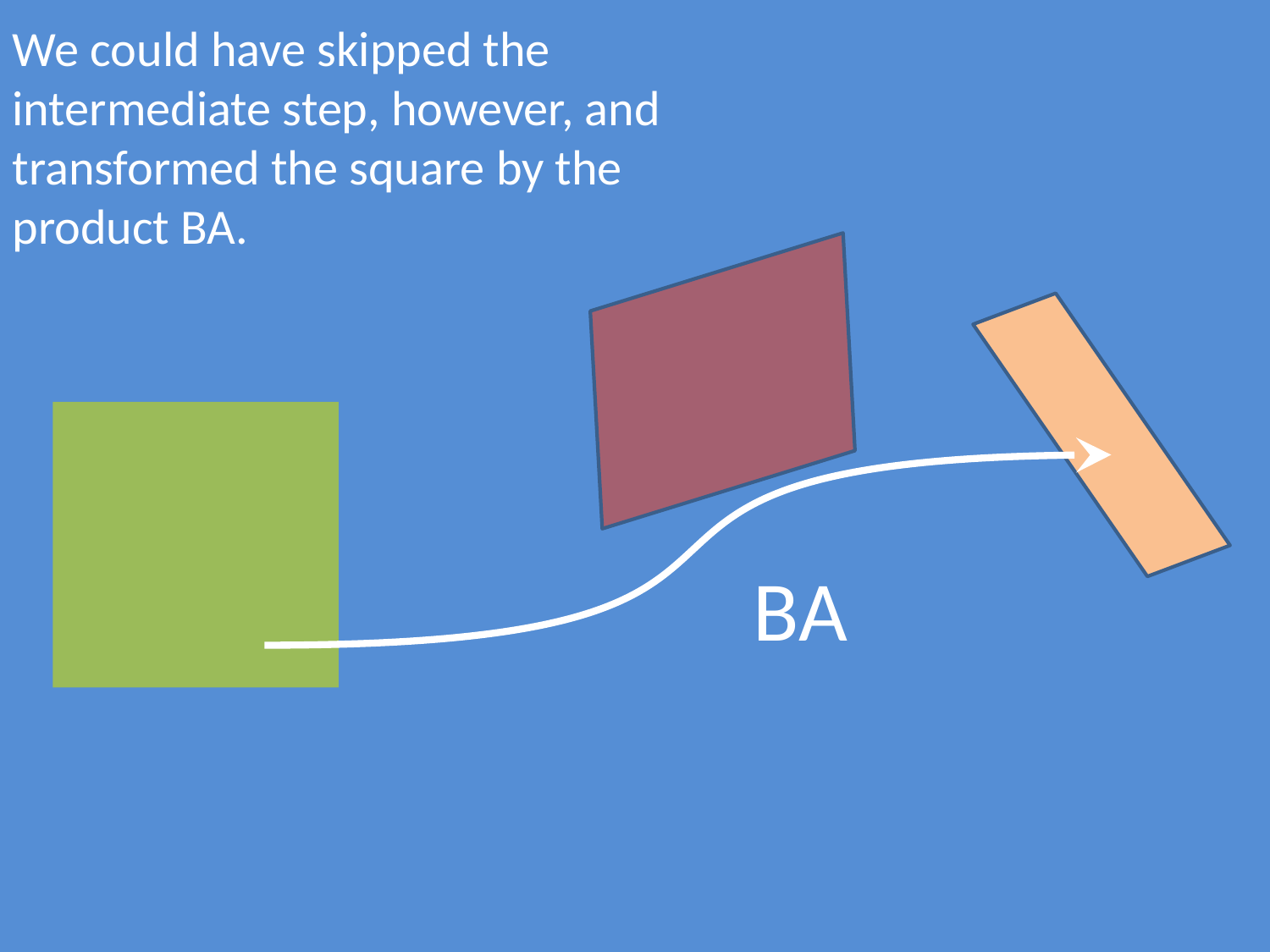

We could have skipped the intermediate step, however, and transformed the square by the product BA.

BA